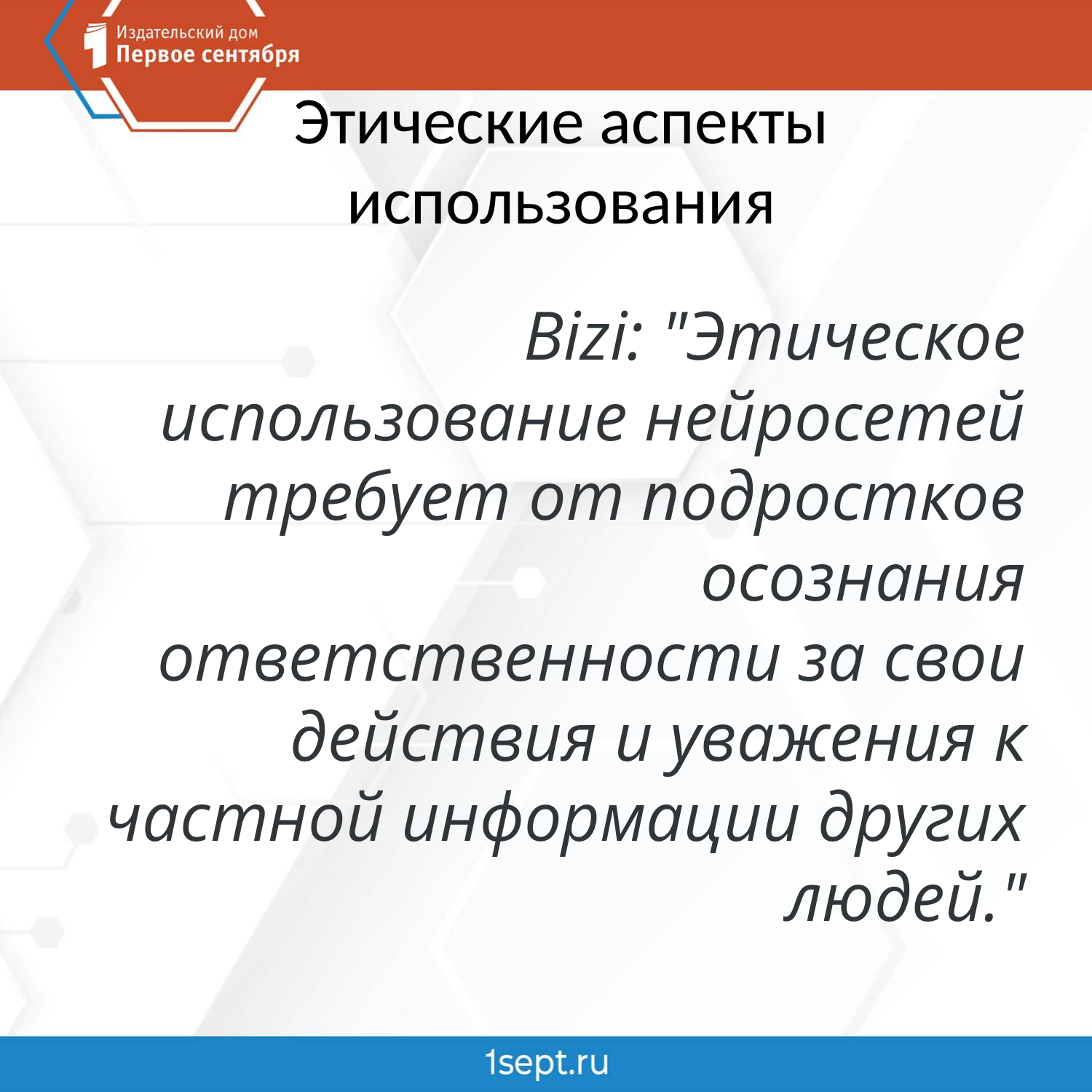

# Этические аспекты использования
Bizi: "Этическое использование нейросетей требует от подростков осознания ответственности за свои действия и уважения к частной информации других людей."